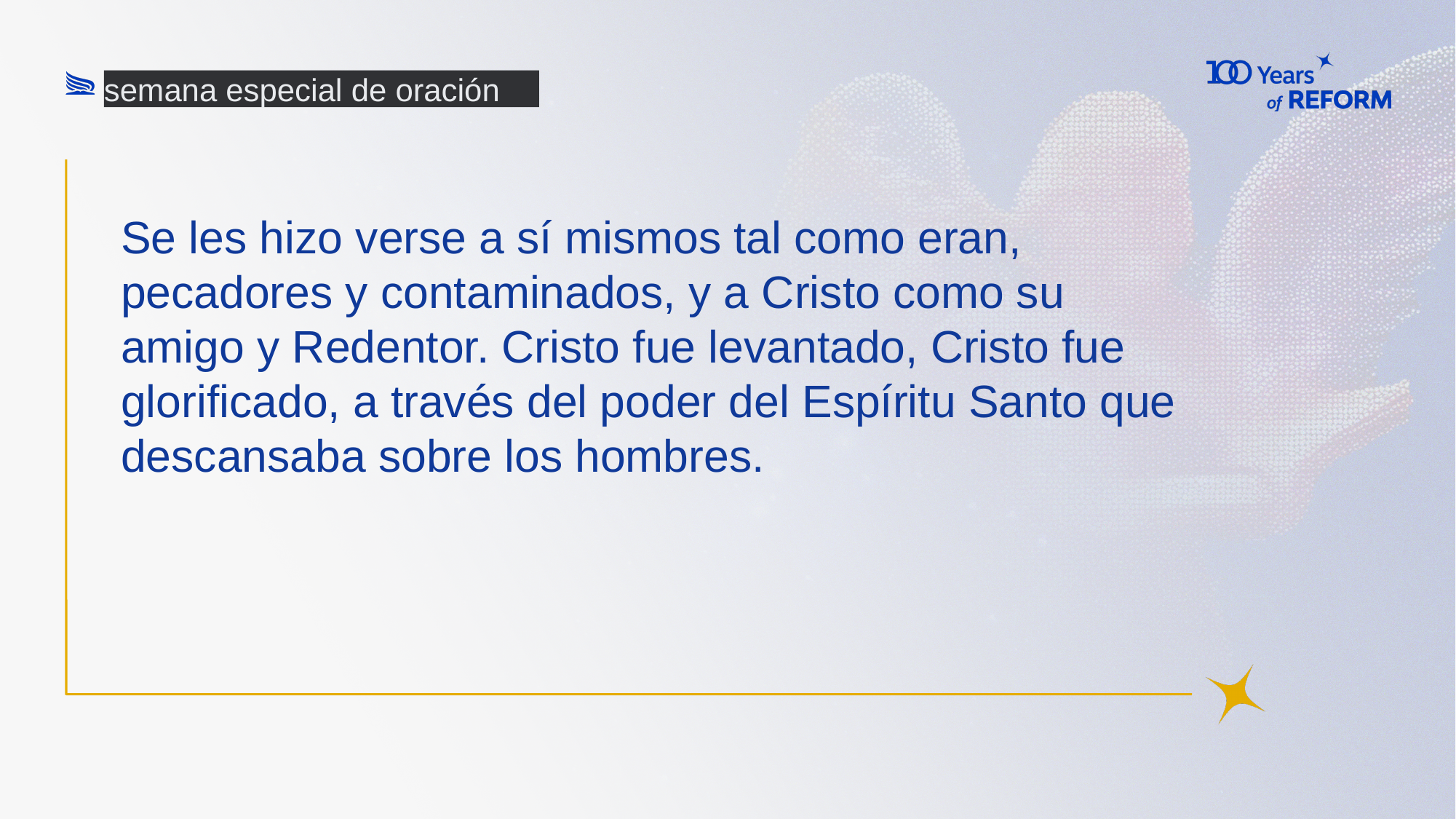

semana especial de oración
Se les hizo verse a sí mismos tal como eran, pecadores y contaminados, y a Cristo como su amigo y Redentor. Cristo fue levantado, Cristo fue glorificado, a través del poder del Espíritu Santo que descansaba sobre los hombres.